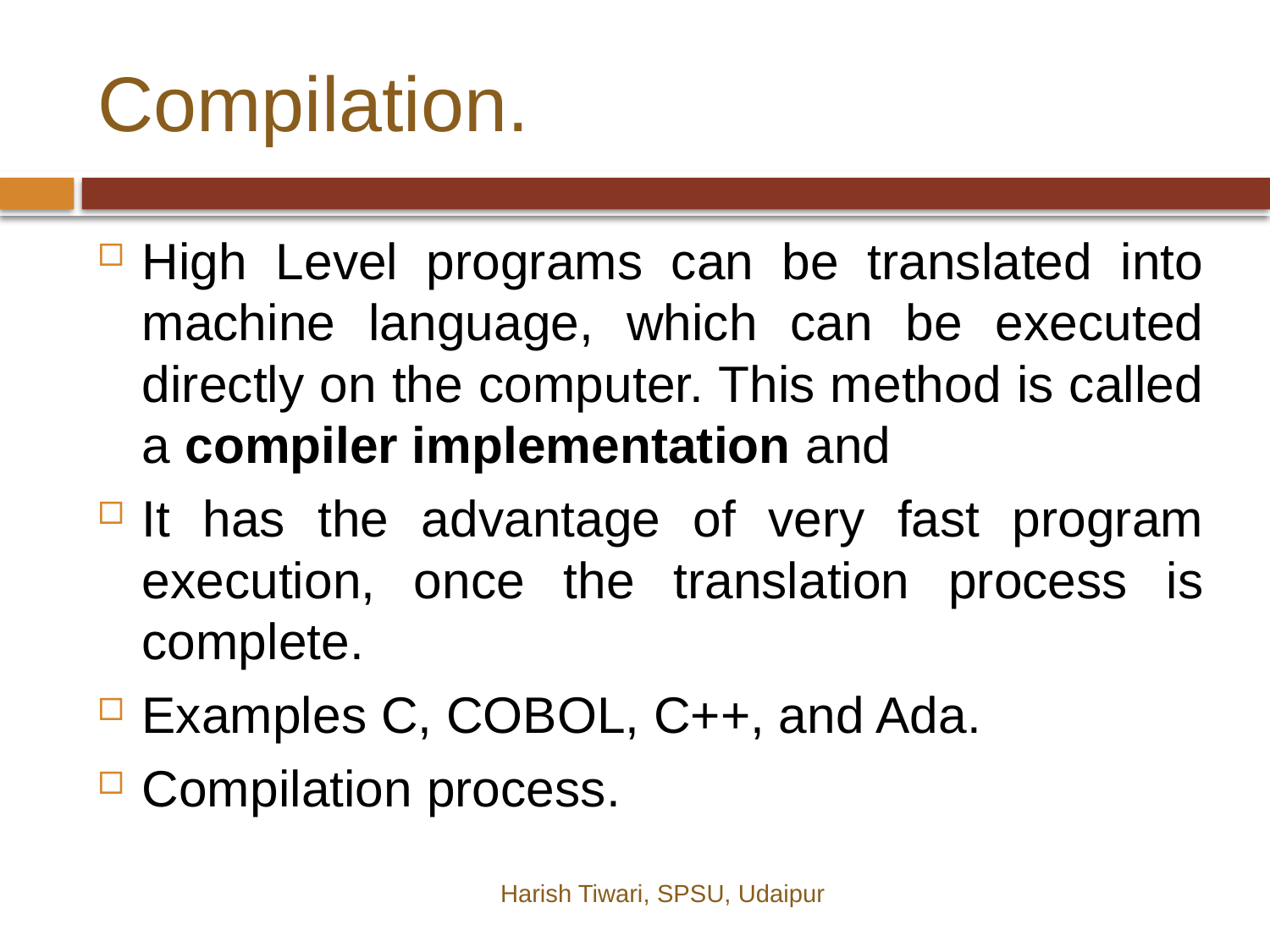

# Compilation.
High Level programs can be translated into machine language, which can be executed directly on the computer. This method is called a compiler implementation and
It has the advantage of very fast program execution, once the translation process is complete.
Examples C, COBOL, C++, and Ada.
Compilation process.
Harish Tiwari, SPSU, Udaipur